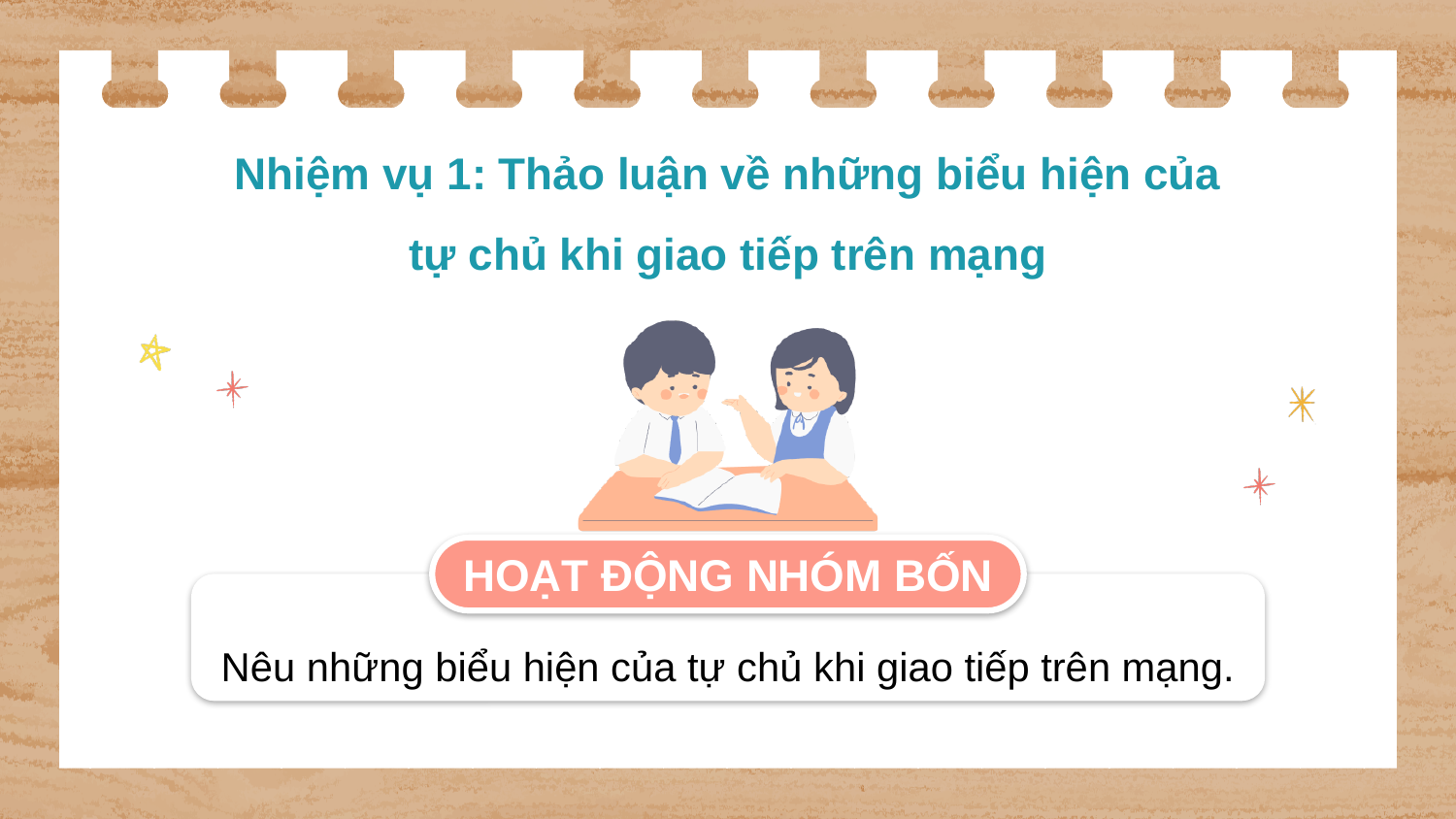

# Nhiệm vụ 1: Thảo luận về những biểu hiện của tự chủ khi giao tiếp trên mạng

HOẠT ĐỘNG NHÓM BỐN
Nêu những biểu hiện của tự chủ khi giao tiếp trên mạng.